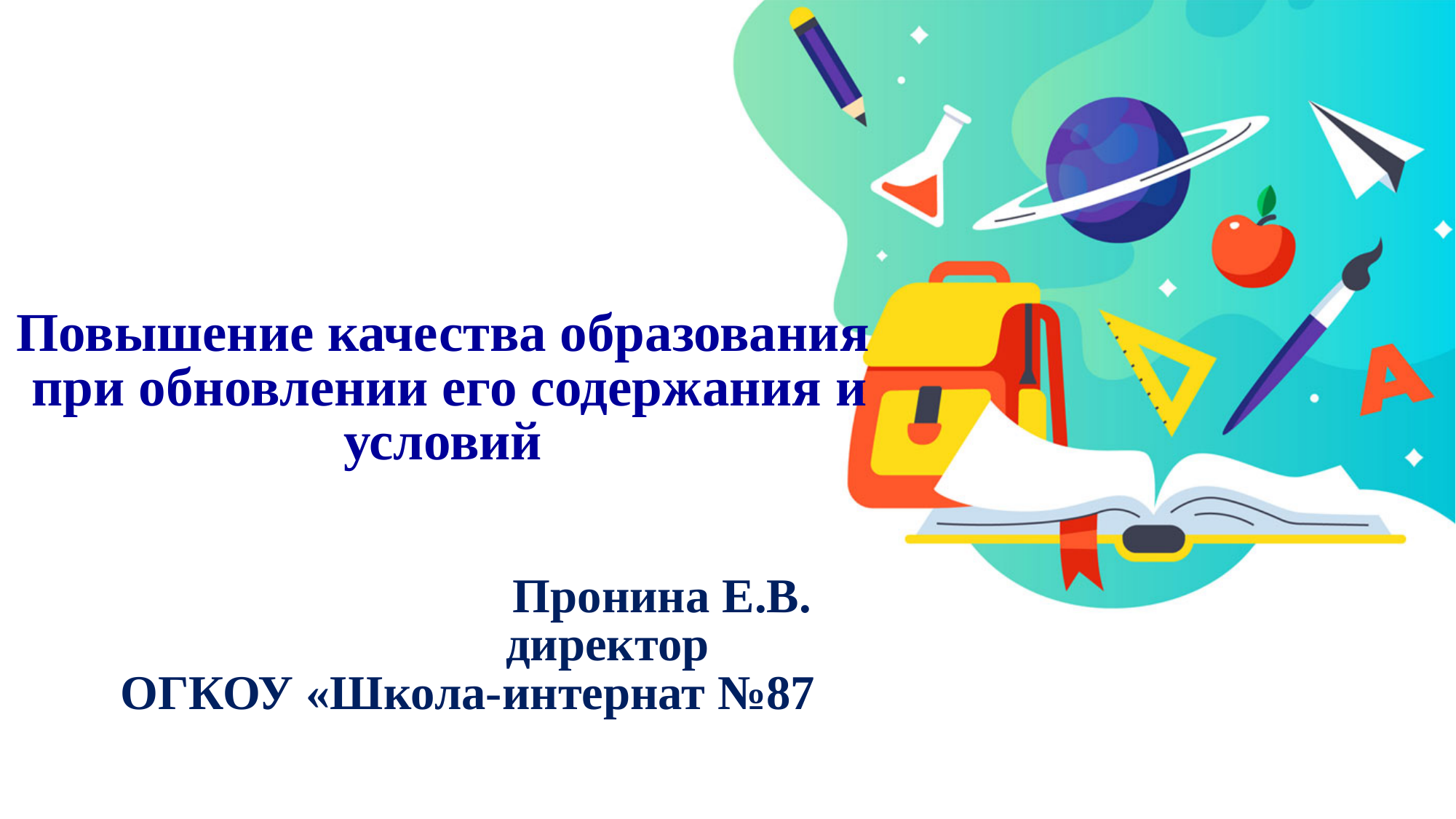

# Повышение качества образования при обновлении его содержания и условий Пронина Е.В. директор ОГКОУ «Школа-интернат №87